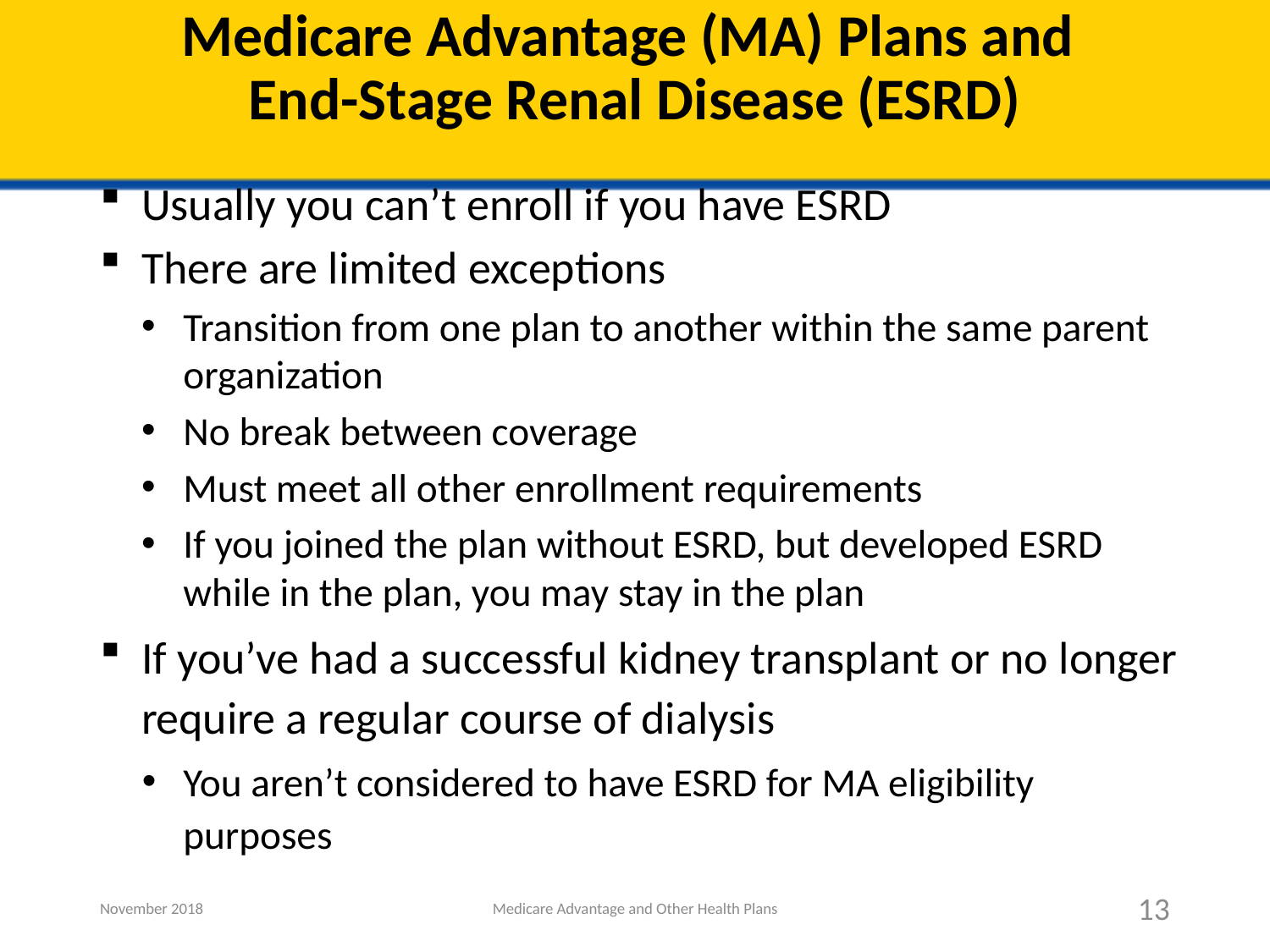

# Medicare Advantage (MA) Plans and End-Stage Renal Disease (ESRD)
Usually you can’t enroll if you have ESRD
There are limited exceptions
Transition from one plan to another within the same parent organization
No break between coverage
Must meet all other enrollment requirements
If you joined the plan without ESRD, but developed ESRD while in the plan, you may stay in the plan
If you’ve had a successful kidney transplant or no longer require a regular course of dialysis
You aren’t considered to have ESRD for MA eligibility purposes

November 2018
Medicare Advantage and Other Health Plans
13